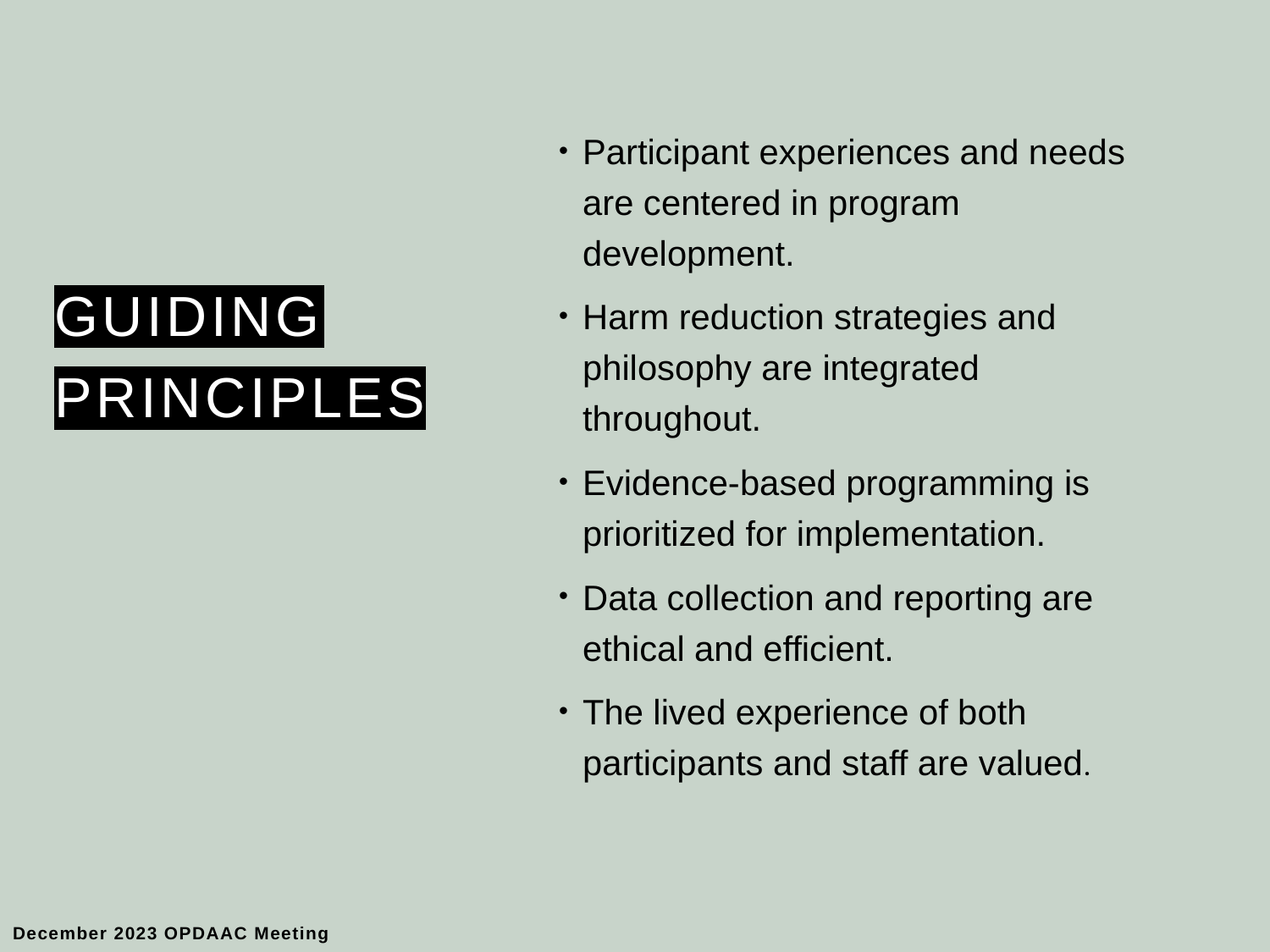

Participant experiences and needs are centered in program development.
Harm reduction strategies and philosophy are integrated throughout.
Evidence-based programming is prioritized for implementation.
Data collection and reporting are ethical and efficient.
The lived experience of both participants and staff are valued.
# Guiding Principles
December 2023 OPDAAC Meeting